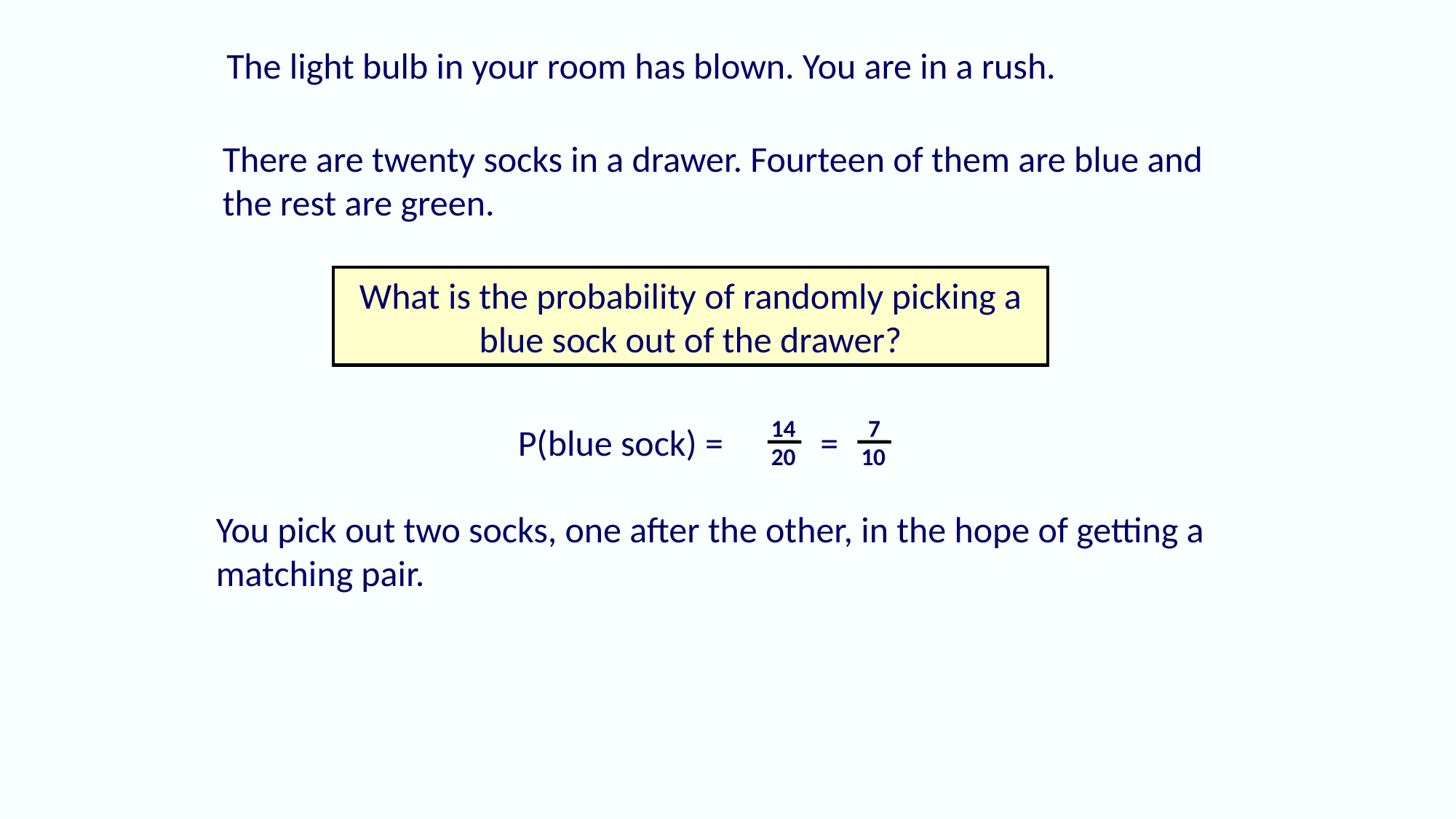

The light bulb in your room has blown. You are in a rush.
There are twenty socks in a drawer. Fourteen of them are blue and the rest are green.
What is the probability of randomly picking a blue sock out of the drawer?
7
10

14
20

=
P(blue sock) =
You pick out two socks, one after the other, in the hope of getting a matching pair.